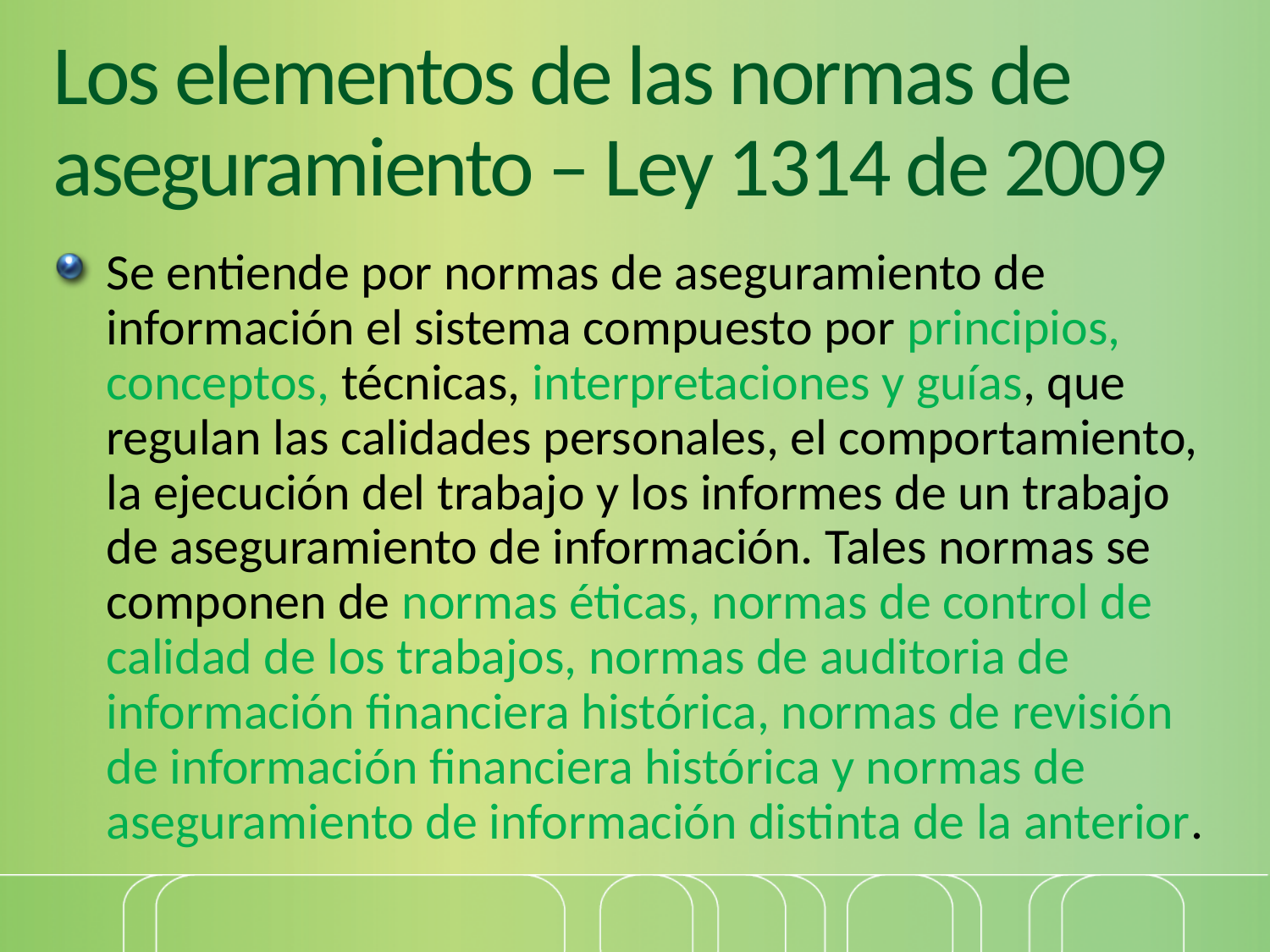

# Los elementos de las normas de aseguramiento – Ley 1314 de 2009
Se entiende por normas de aseguramiento de información el sistema compuesto por principios, conceptos, técnicas, interpretaciones y guías, que regulan las calidades personales, el comportamiento, la ejecución del trabajo y los informes de un trabajo de aseguramiento de información. Tales normas se componen de normas éticas, normas de control de calidad de los trabajos, normas de auditoria de información financiera histórica, normas de revisión de información financiera histórica y normas de aseguramiento de información distinta de la anterior.